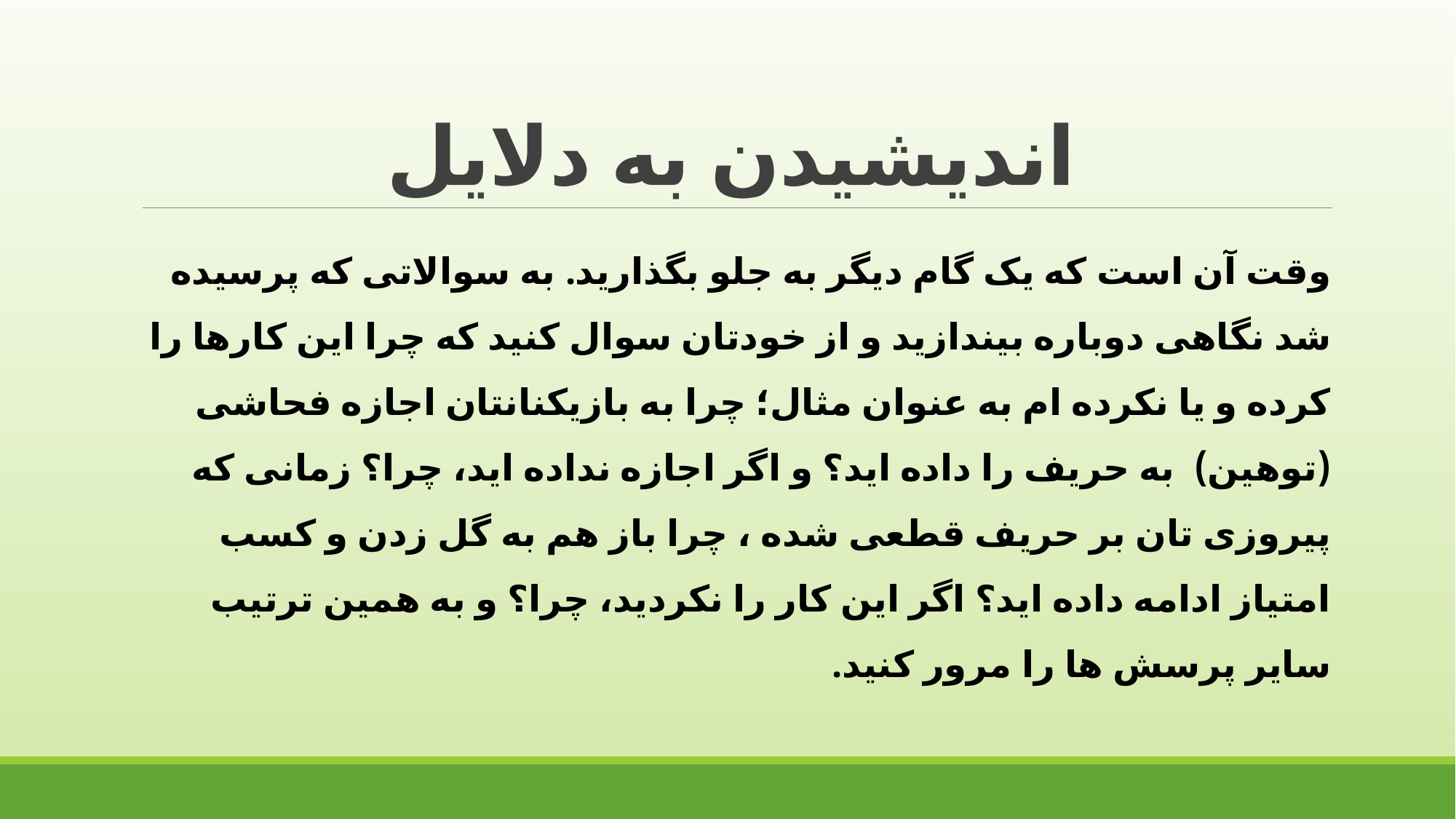

# اندیشیدن به دلایل
وقت آن است که یک گام دیگر به جلو بگذارید. به سوالاتی که پرسیده شد نگاهی دوباره بیندازید و از خودتان سوال کنید که چرا این کارها را کرده و یا نکرده ام به عنوان مثال؛ چرا به بازیکنانتان اجازه فحاشی (توهین)  به حریف را داده اید؟ و اگر اجازه نداده اید، چرا؟ زمانی که پیروزی تان بر حریف قطعی شده ، چرا باز هم به گل زدن و کسب امتیاز ادامه داده اید؟ اگر این کار را نکردید، چرا؟ و به همین ترتیب سایر پرسش ها را مرور کنید.